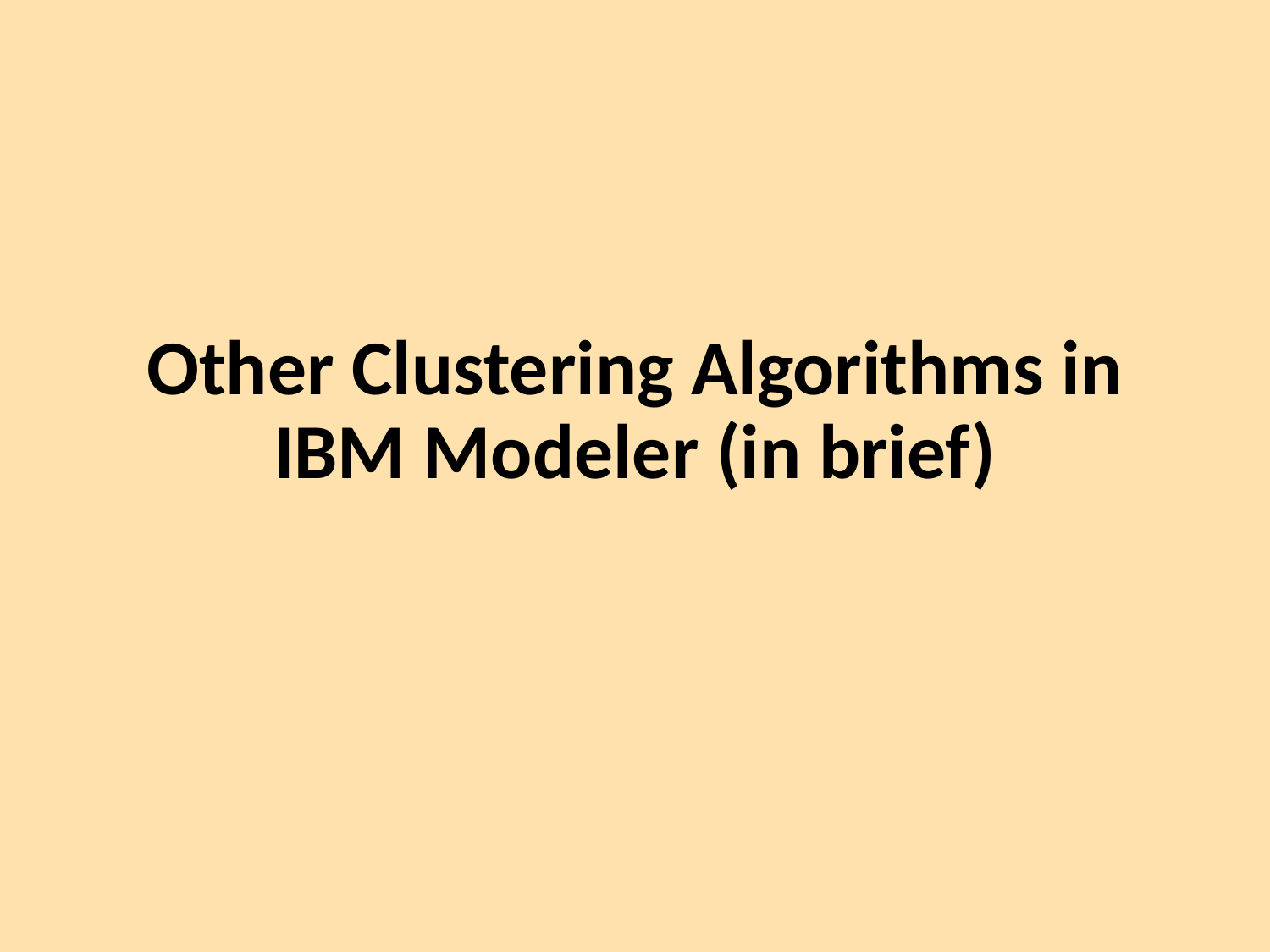

# Other Clustering Algorithms in IBM Modeler (in brief)